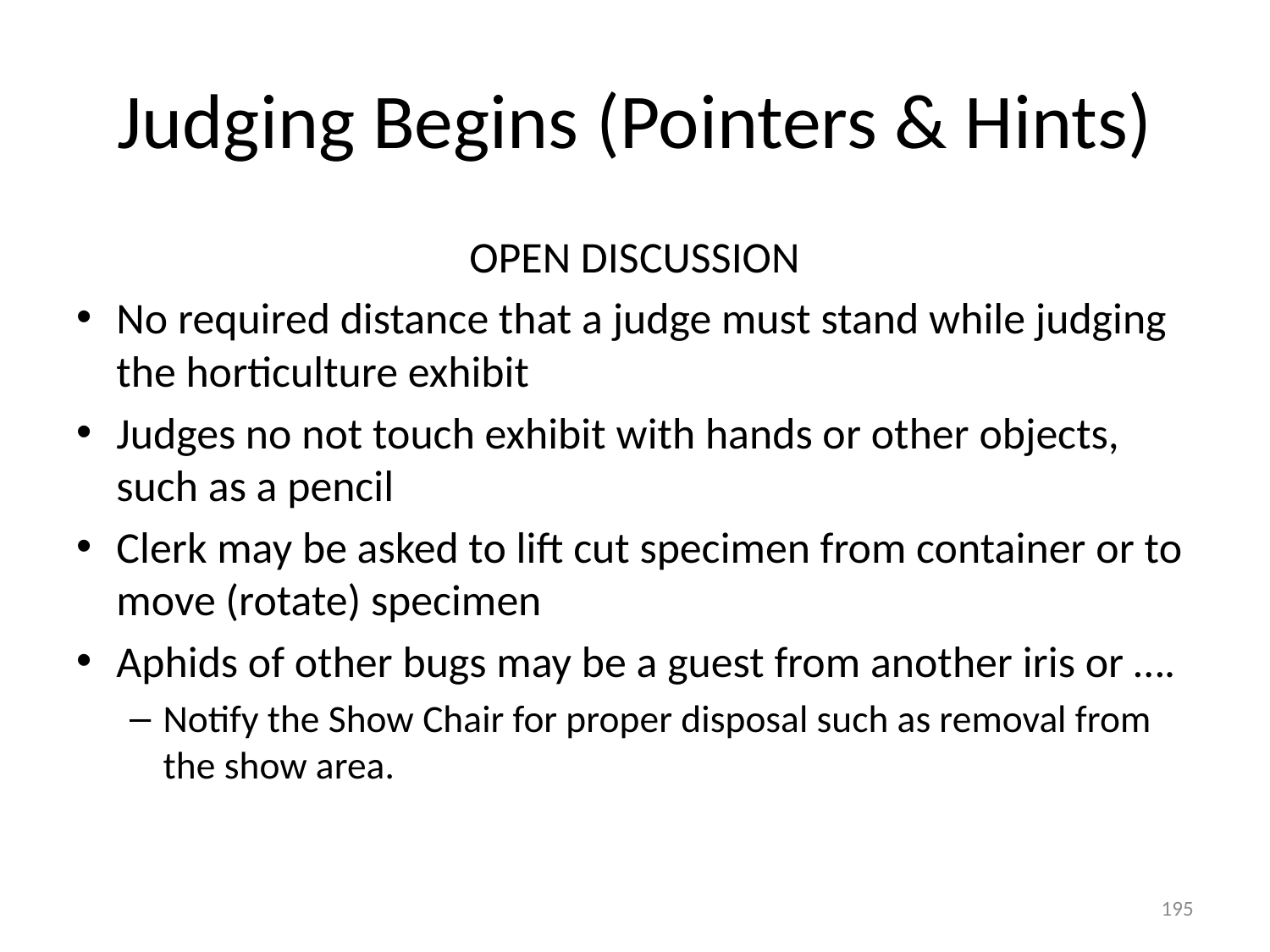

# Judging Begins (Pointers & Hints)
OPEN DISCUSSION
No required distance that a judge must stand while judging the horticulture exhibit
Judges no not touch exhibit with hands or other objects, such as a pencil
Clerk may be asked to lift cut specimen from container or to move (rotate) specimen
Aphids of other bugs may be a guest from another iris or ….
Notify the Show Chair for proper disposal such as removal from the show area.

195